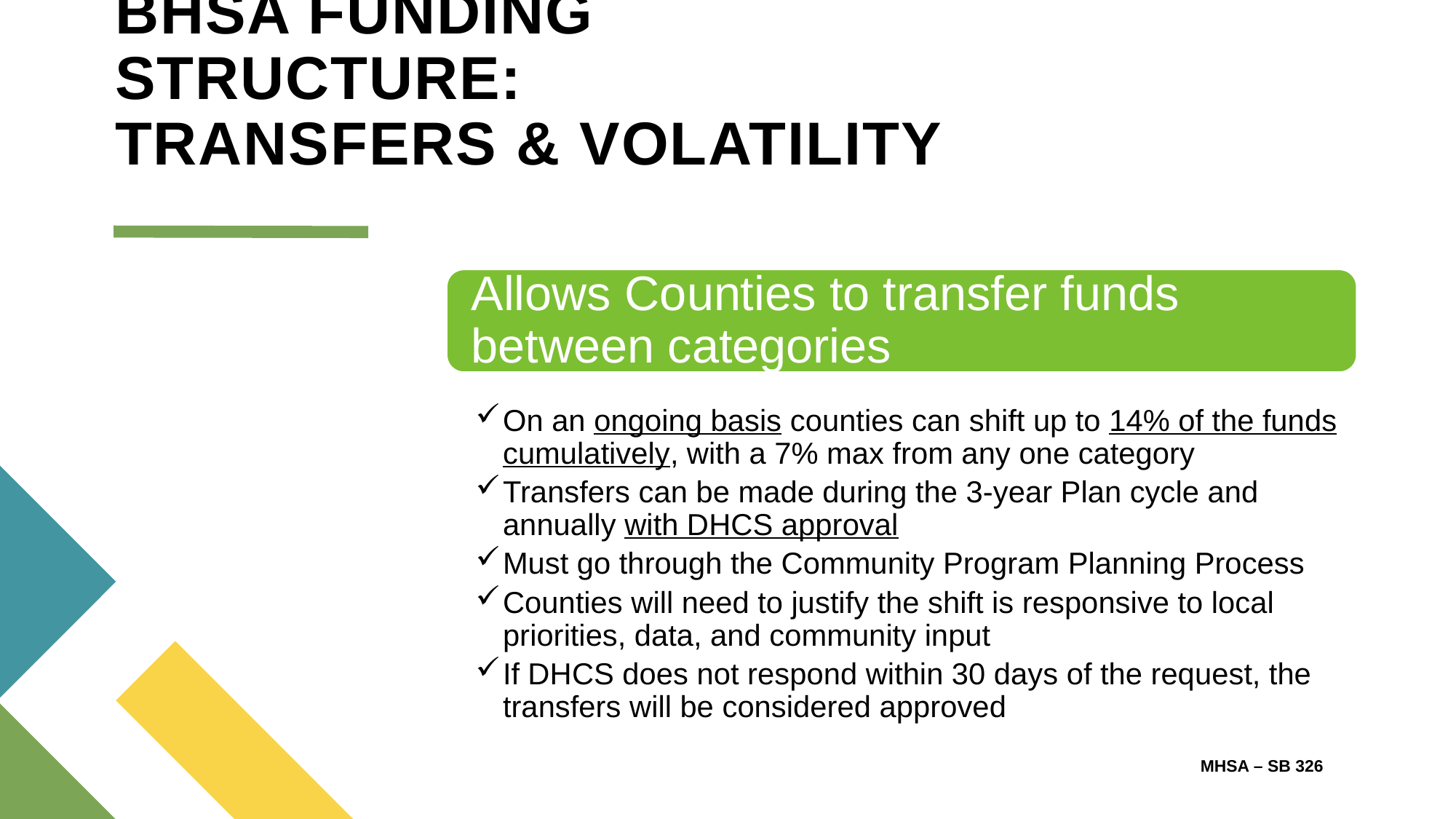

# BHSA FUNDING STRUCTURE: TRANSFERS & VOLATILITY
Allows Counties to transfer funds between categories
On an ongoing basis counties can shift up to 14% of the funds cumulatively, with a 7% max from any one category
Transfers can be made during the 3-year Plan cycle and annually with DHCS approval
Must go through the Community Program Planning Process
Counties will need to justify the shift is responsive to local priorities, data, and community input
If DHCS does not respond within 30 days of the request, the transfers will be considered approved
MHSA – SB 326